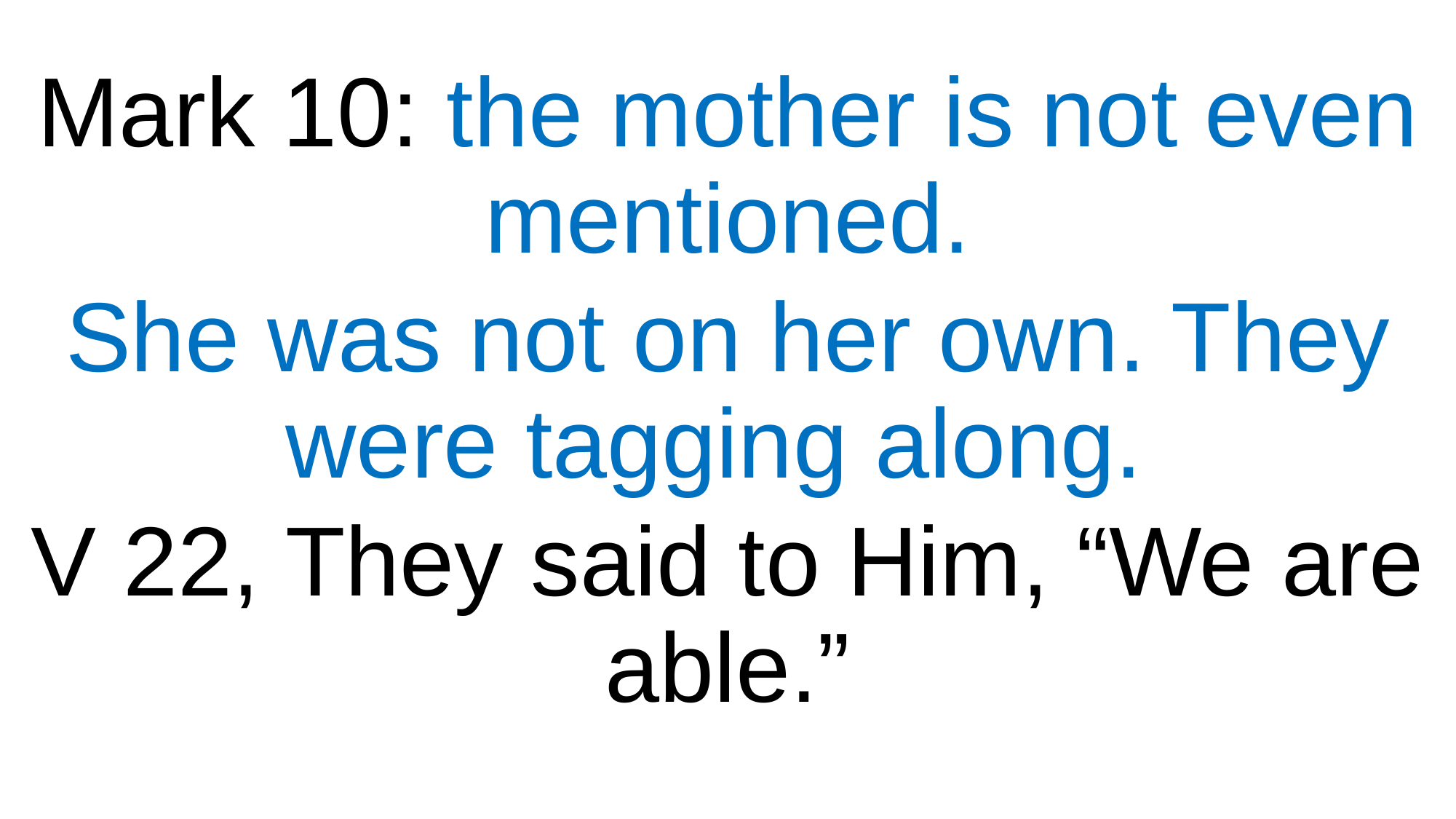

Mark 10: the mother is not even mentioned.
She was not on her own. They were tagging along.
V 22, They said to Him, “We are able.”